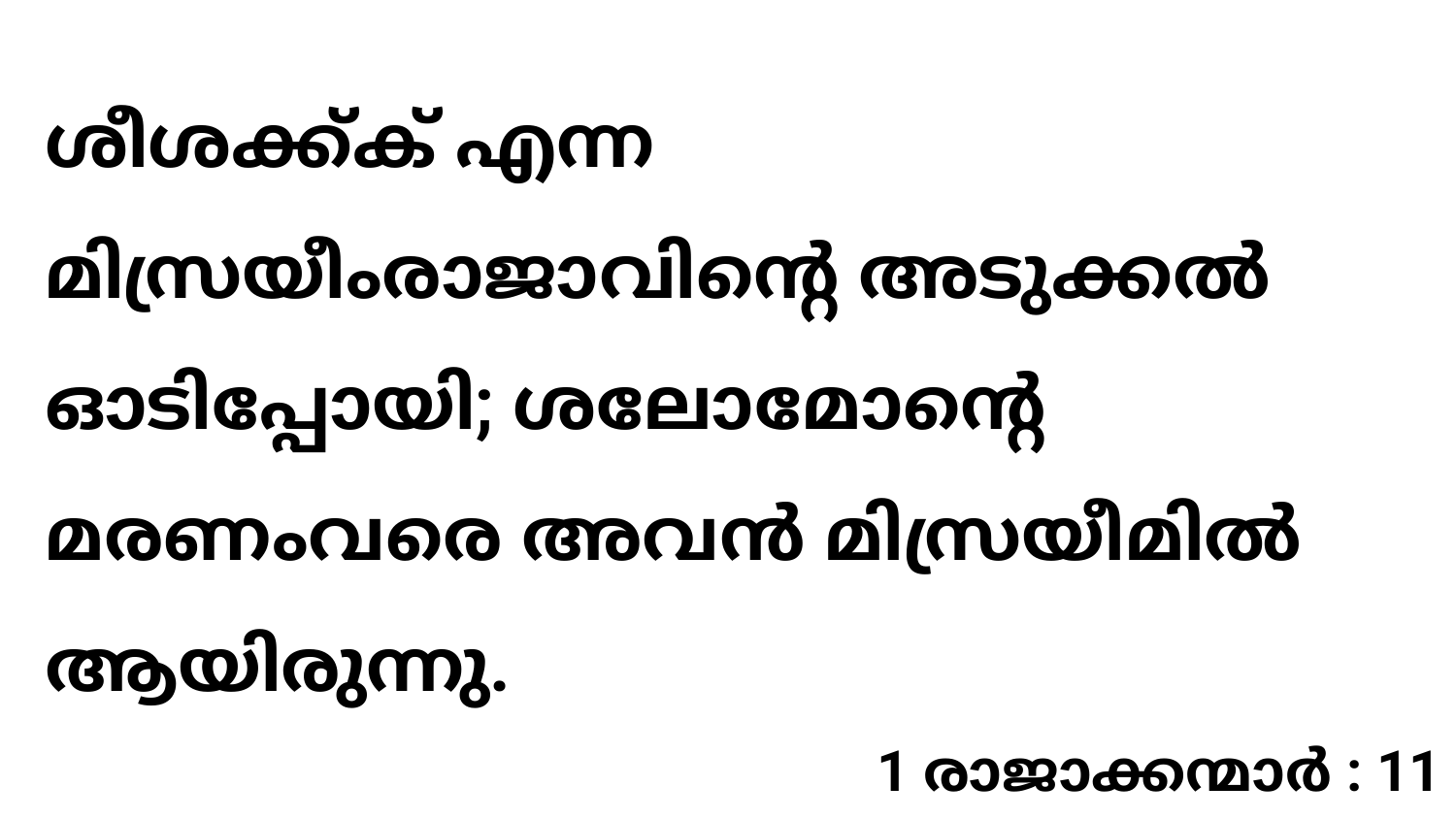

ശീശക്ക്ക് എന്ന മിസ്രയീംരാജാവിന്റെ അടുക്കൽ ഓടിപ്പോയി; ശലോമോന്റെ മരണംവരെ അവൻ മിസ്രയീമിൽ ആയിരുന്നു.
1 രാജാക്കന്മാർ : 11